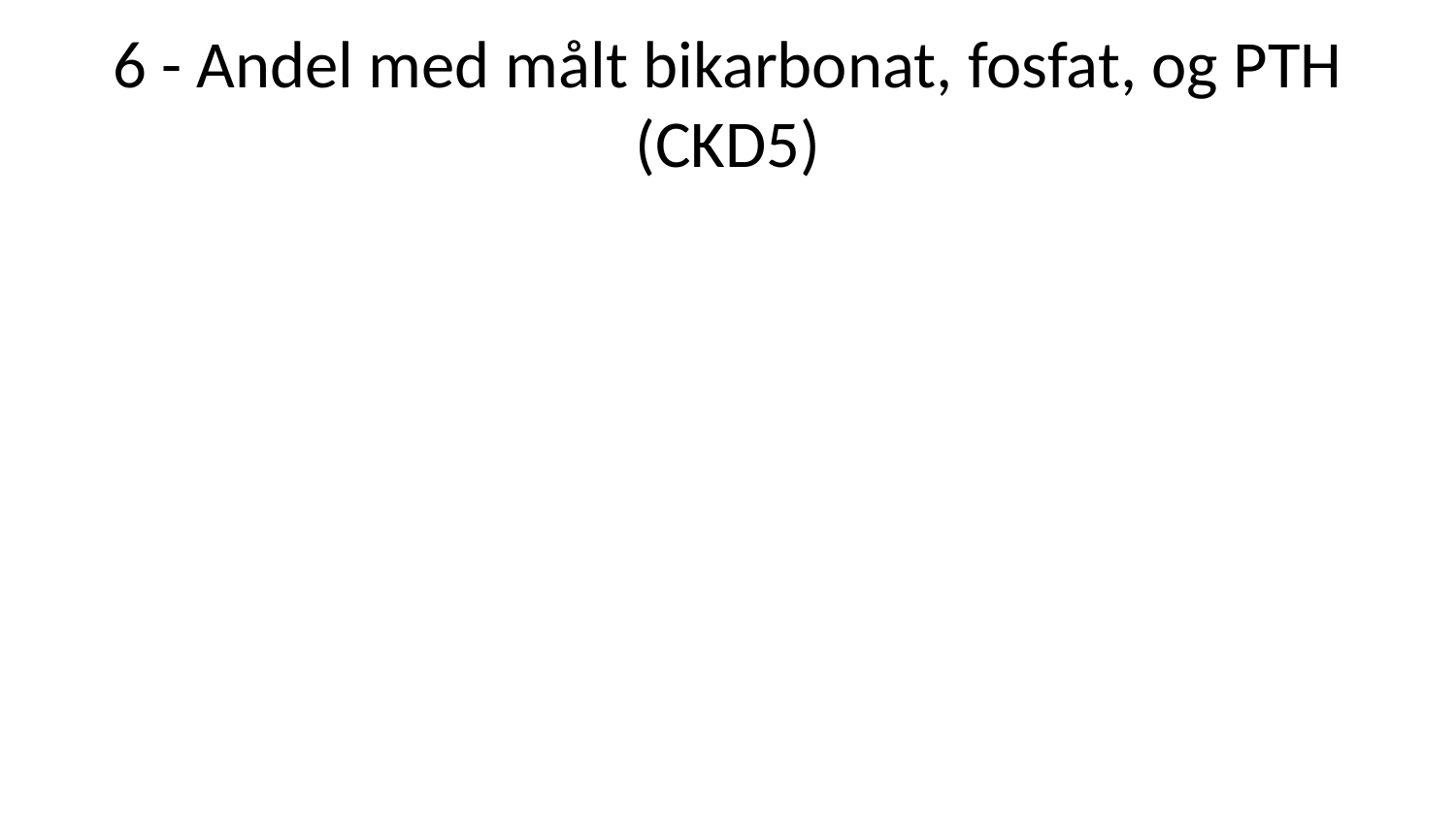

# 6 - Andel med målt bikarbonat, fosfat, og PTH (CKD5)